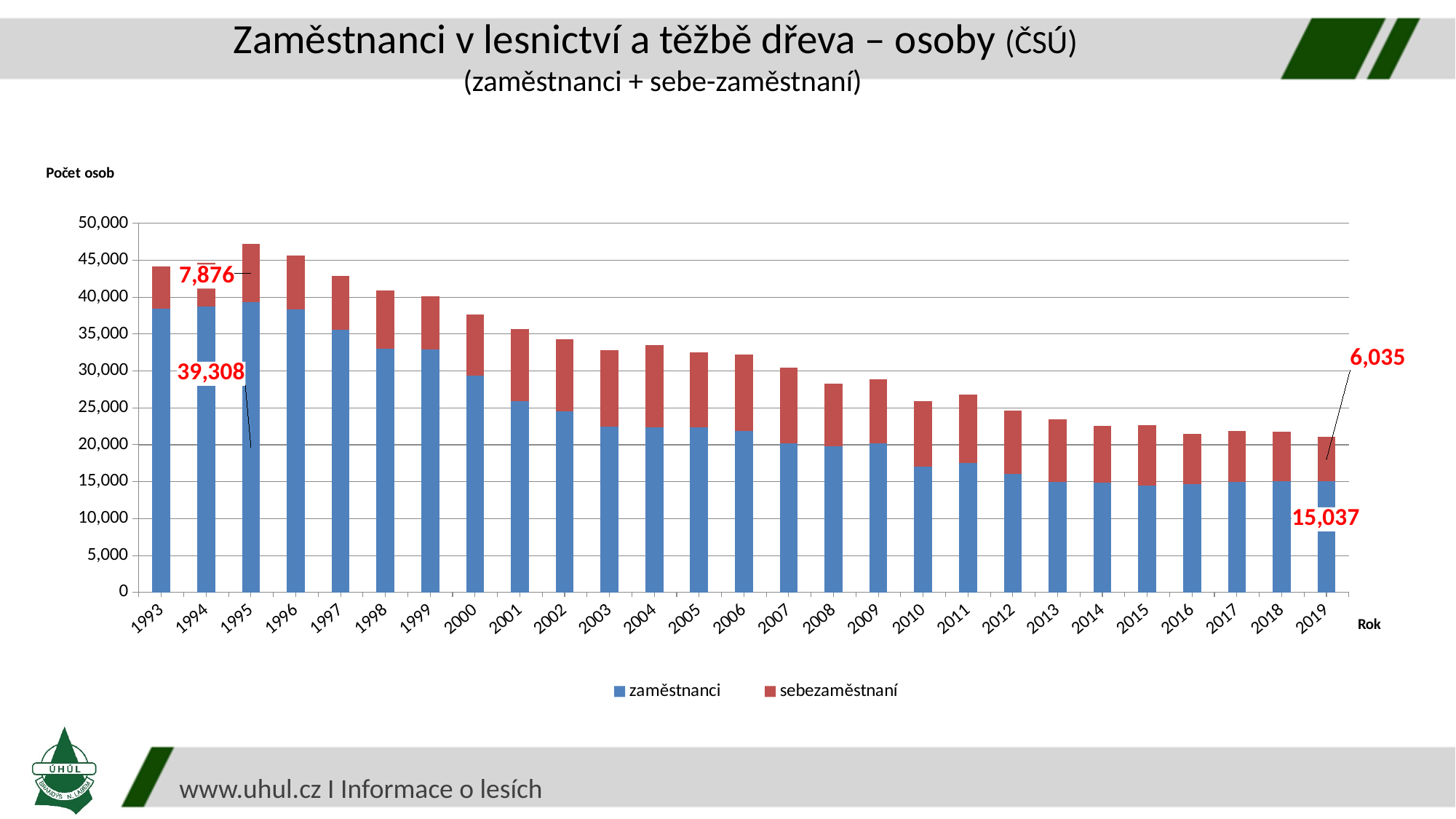

# Zaměstnanci v lesnictví a těžbě dřeva – osoby (ČSÚ) (zaměstnanci + sebe-zaměstnaní)

### Chart

| Category | zaměstnanci | sebezaměstnaní |
|---|---|---|
| 1993 | 38431.0 | 5755.0 |
| 1994 | 38712.0 | 5917.0 |
| 1995 | 39308.0 | 7876.0 |
| 1996 | 38321.0 | 7307.0 |
| 1997 | 35568.0 | 7328.0 |
| 1998 | 33016.0 | 7920.0 |
| 1999 | 32970.0 | 7141.0 |
| 2000 | 29366.0 | 8291.0 |
| 2001 | 25940.0 | 9767.0 |
| 2002 | 24491.0 | 9847.0 |
| 2003 | 22445.0 | 10370.0 |
| 2004 | 22347.0 | 11216.0 |
| 2005 | 22397.0 | 10129.0 |
| 2006 | 21837.0 | 10348.0 |
| 2007 | 20157.0 | 10289.0 |
| 2008 | 19847.0 | 8436.0 |
| 2009 | 20159.0 | 8698.0 |
| 2010 | 17054.0 | 8907.0 |
| 2011 | 17546.0 | 9288.0 |
| 2012 | 16093.0 | 8549.0 |
| 2013 | 15010.0 | 8484.0 |
| 2014 | 14896.0 | 7710.0 |
| 2015 | 14509.0 | 8111.0 |
| 2016 | 14667.0 | 6835.0 |
| 2017 | 14983.0 | 6884.0 |
| 2018 | 15036.0 | 6789.0 |
| 2019 | 15037.0 | 6035.0 |